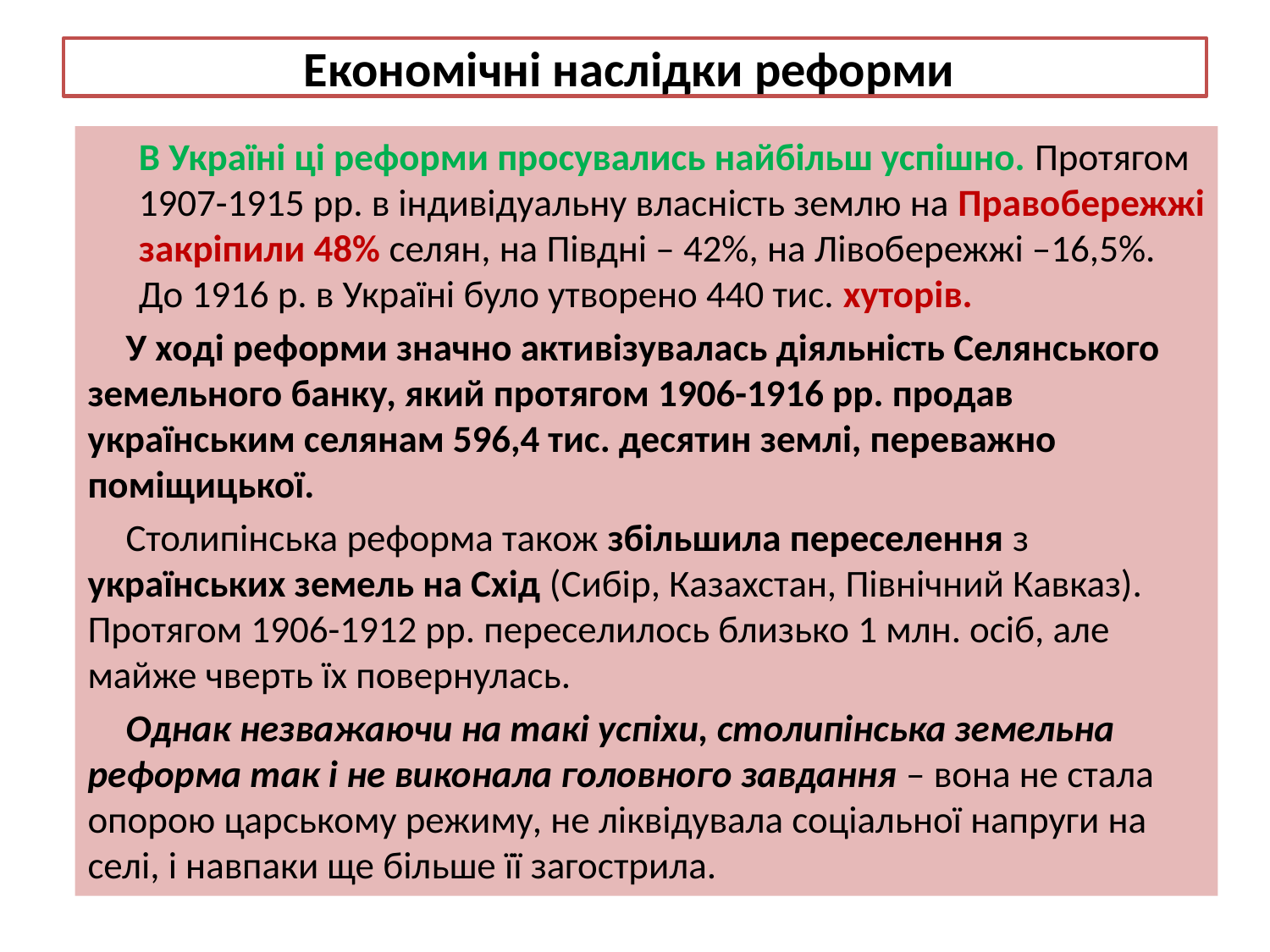

# Економічні наслідки реформи
В Україні ці реформи просувались найбільш успішно. Протягом 1907-1915 рр. в індивідуальну власність землю на Правобережжі закріпили 48% селян, на Півдні – 42%, на Лівобережжі –16,5%. До 1916 р. в Україні було утворено 440 тис. хуторів.
	У ході реформи значно активізувалась діяльність Селянського земельного банку, який протягом 1906-1916 рр. продав українським селянам 596,4 тис. десятин землі, переважно поміщицької.
	Столипінська реформа також збільшила переселення з українських земель на Схід (Сибір, Казахстан, Північний Кавказ). Протягом 1906-1912 рр. переселилось близько 1 млн. осіб, але майже чверть їх повернулась.
	Однак незважаючи на такі успіхи, столипінська земельна реформа так і не виконала головного завдання – вона не стала опорою царському режиму, не ліквідувала соціальної напруги на селі, і навпаки ще більше її загострила.